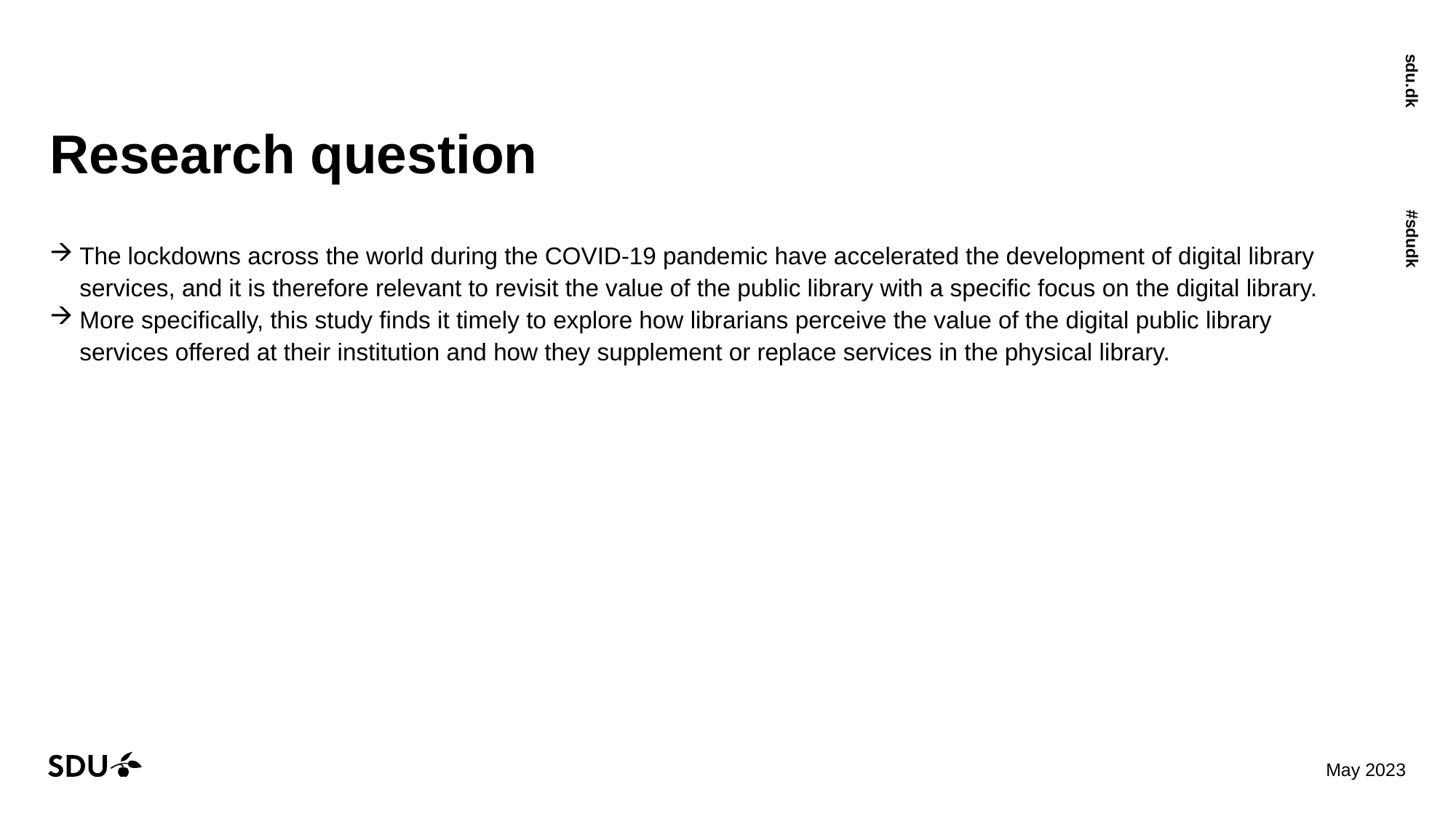

# Research question
The lockdowns across the world during the COVID-19 pandemic have accelerated the development of digital library services, and it is therefore relevant to revisit the value of the public library with a specific focus on the digital library.
More specifically, this study finds it timely to explore how librarians perceive the value of the digital public library services offered at their institution and how they supplement or replace services in the physical library.

23/05/2023
3